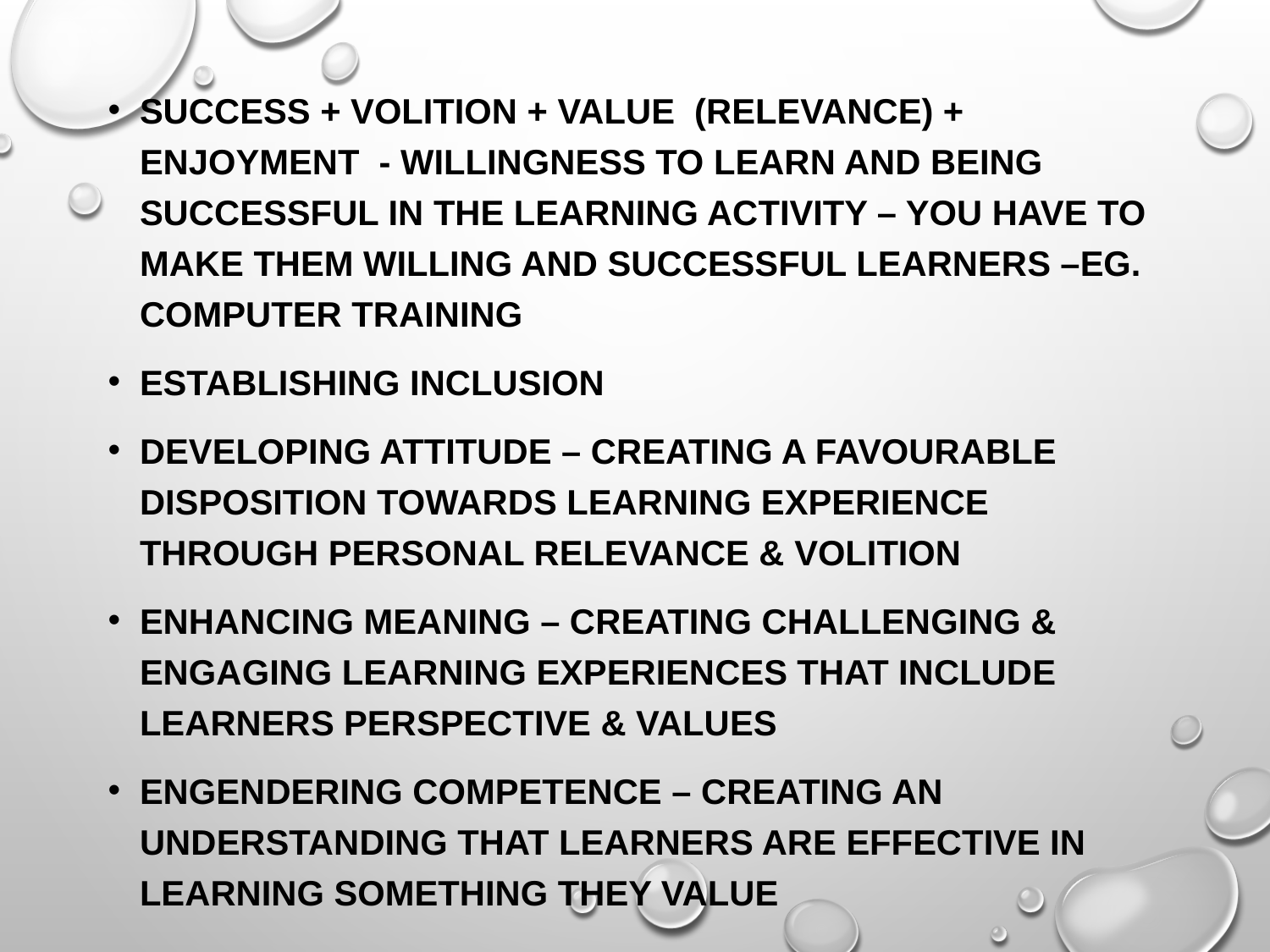

#
Success + volition + value  (relevance) + enjoyment  - Willingness to learn and being successful in the learning activity – you have to make them willing and successful learners –eg. computer training
Establishing inclusion
Developing attitude – creating a favourable disposition towards learning experience through personal relevance & volition
Enhancing meaning – creating challenging & engaging learning experiences That include learners perspective & values
Engendering competence – creating an understanding that learners are effective in learning something they value